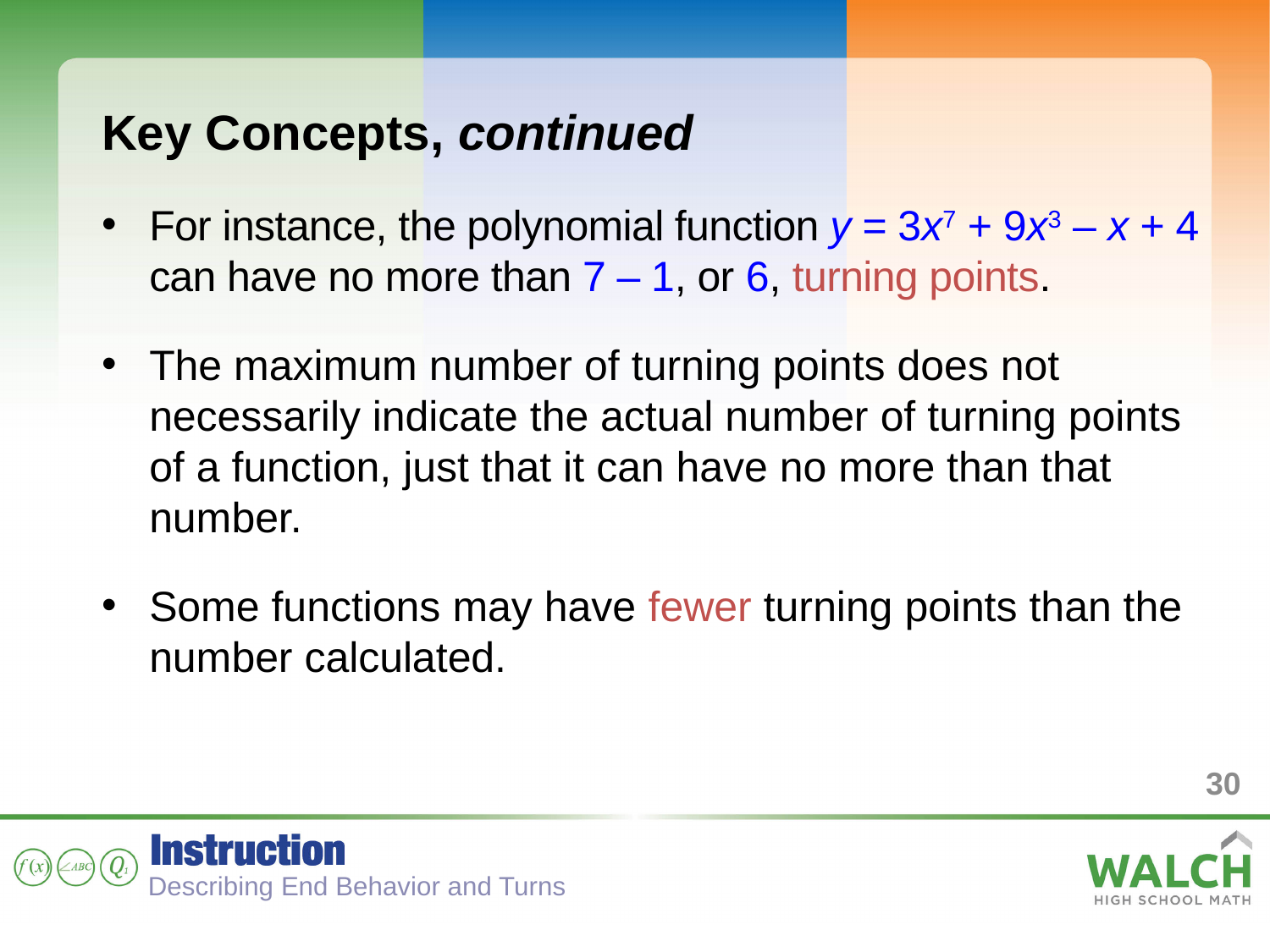

Key Concepts, continued

For instance, the polynomial function y = 3x7 + 9x3 – x + 4 can have no more than 7 – 1, or 6, turning points.

The maximum number of turning points does not necessarily indicate the actual number of turning points of a function, just that it can have no more than that number.

Some functions may have fewer turning points than the number calculated.

30
Describing End Behavior and Turns